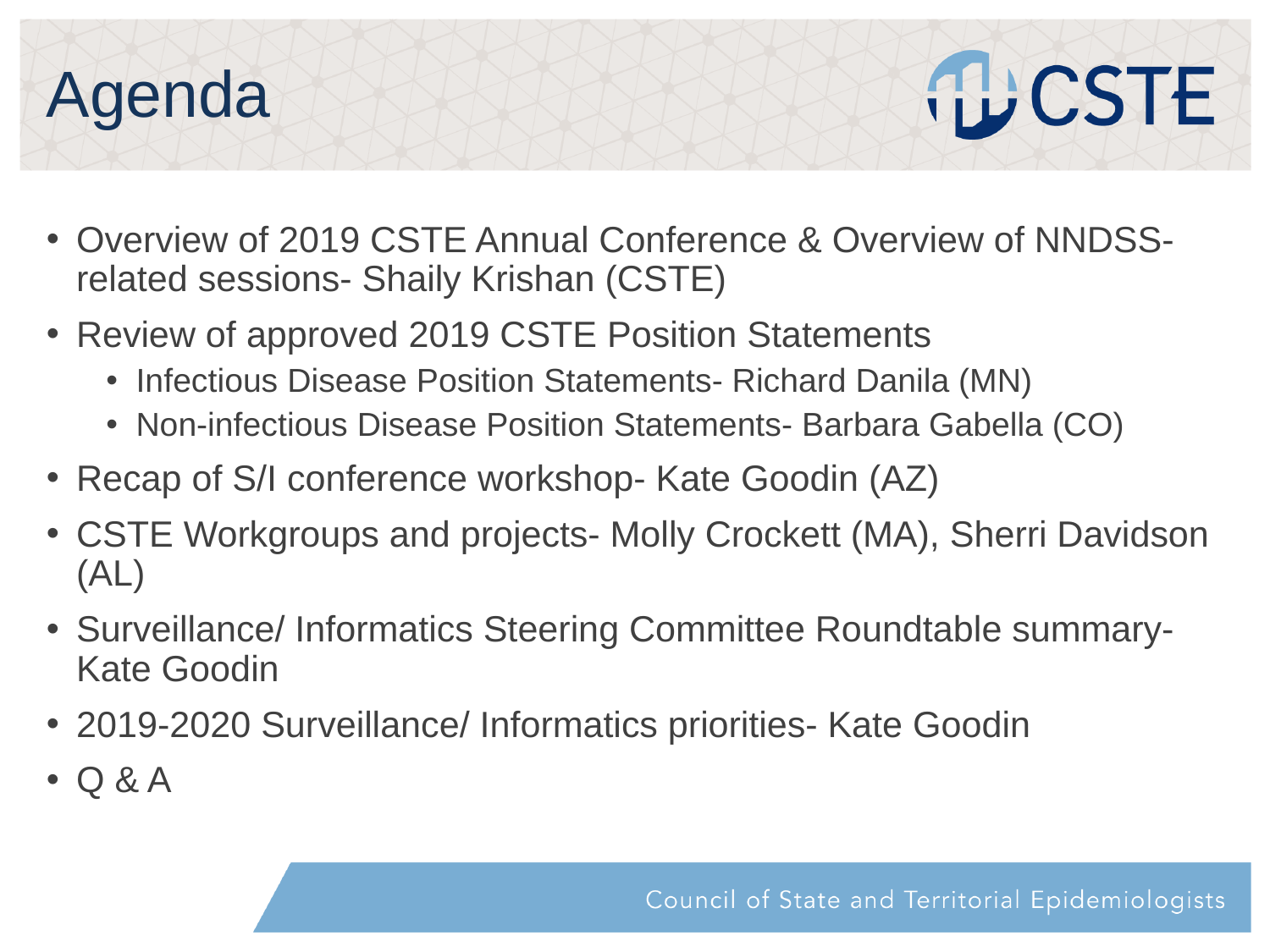

# Agenda
Overview of 2019 CSTE Annual Conference & Overview of NNDSS-related sessions- Shaily Krishan (CSTE)
Review of approved 2019 CSTE Position Statements
Infectious Disease Position Statements- Richard Danila (MN)
Non-infectious Disease Position Statements- Barbara Gabella (CO)
Recap of S/I conference workshop- Kate Goodin (AZ)
CSTE Workgroups and projects- Molly Crockett (MA), Sherri Davidson (AL)
Surveillance/ Informatics Steering Committee Roundtable summary- Kate Goodin
2019-2020 Surveillance/ Informatics priorities- Kate Goodin
Q & A